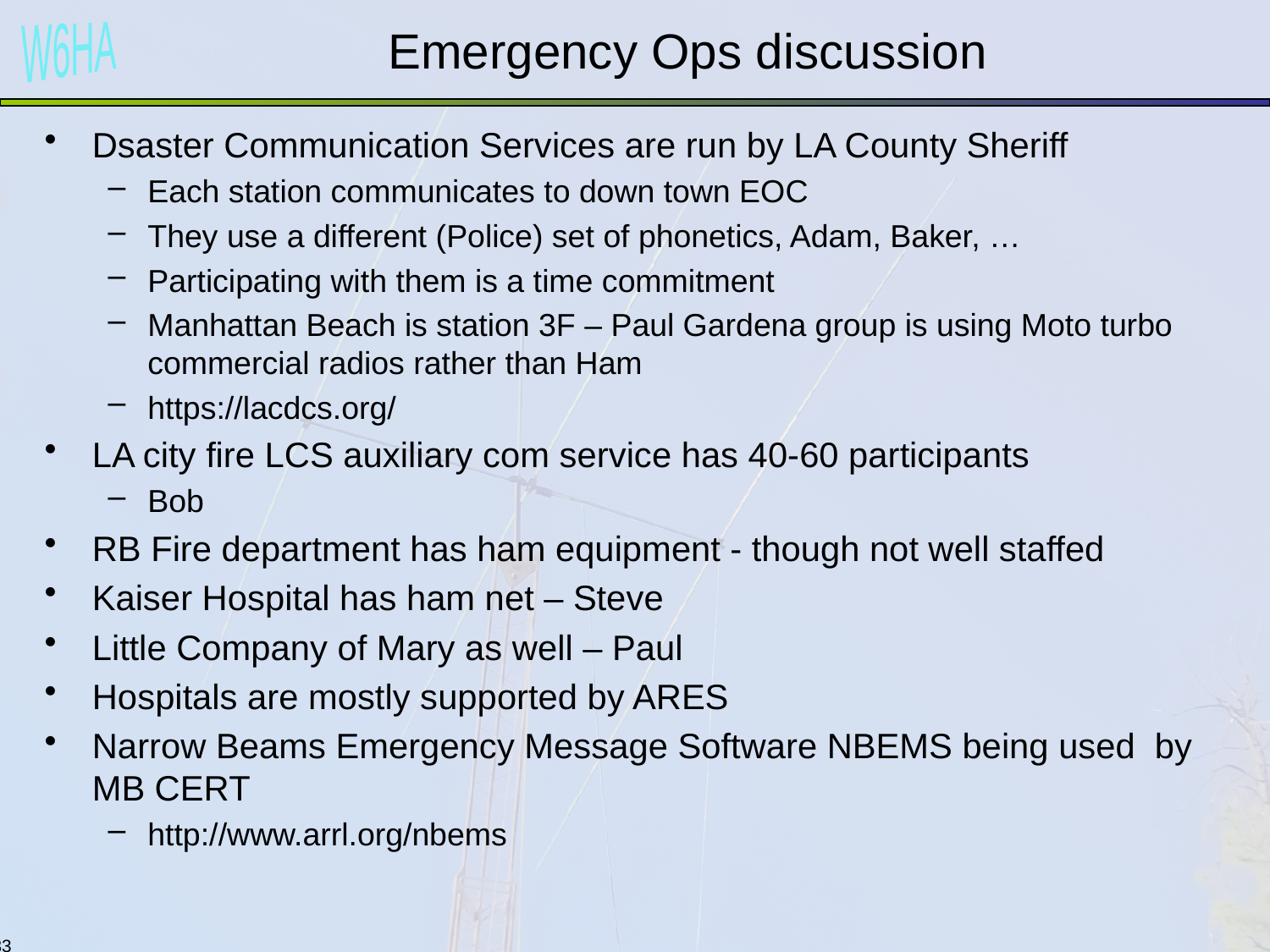

# Emergency Ops discussion
Dsaster Communication Services are run by LA County Sheriff
Each station communicates to down town EOC
They use a different (Police) set of phonetics, Adam, Baker, …
Participating with them is a time commitment
Manhattan Beach is station 3F – Paul Gardena group is using Moto turbo commercial radios rather than Ham
https://lacdcs.org/
LA city fire LCS auxiliary com service has 40-60 participants
Bob
RB Fire department has ham equipment - though not well staffed
Kaiser Hospital has ham net – Steve
Little Company of Mary as well – Paul
Hospitals are mostly supported by ARES
Narrow Beams Emergency Message Software NBEMS being used  by MB CERT
http://www.arrl.org/nbems